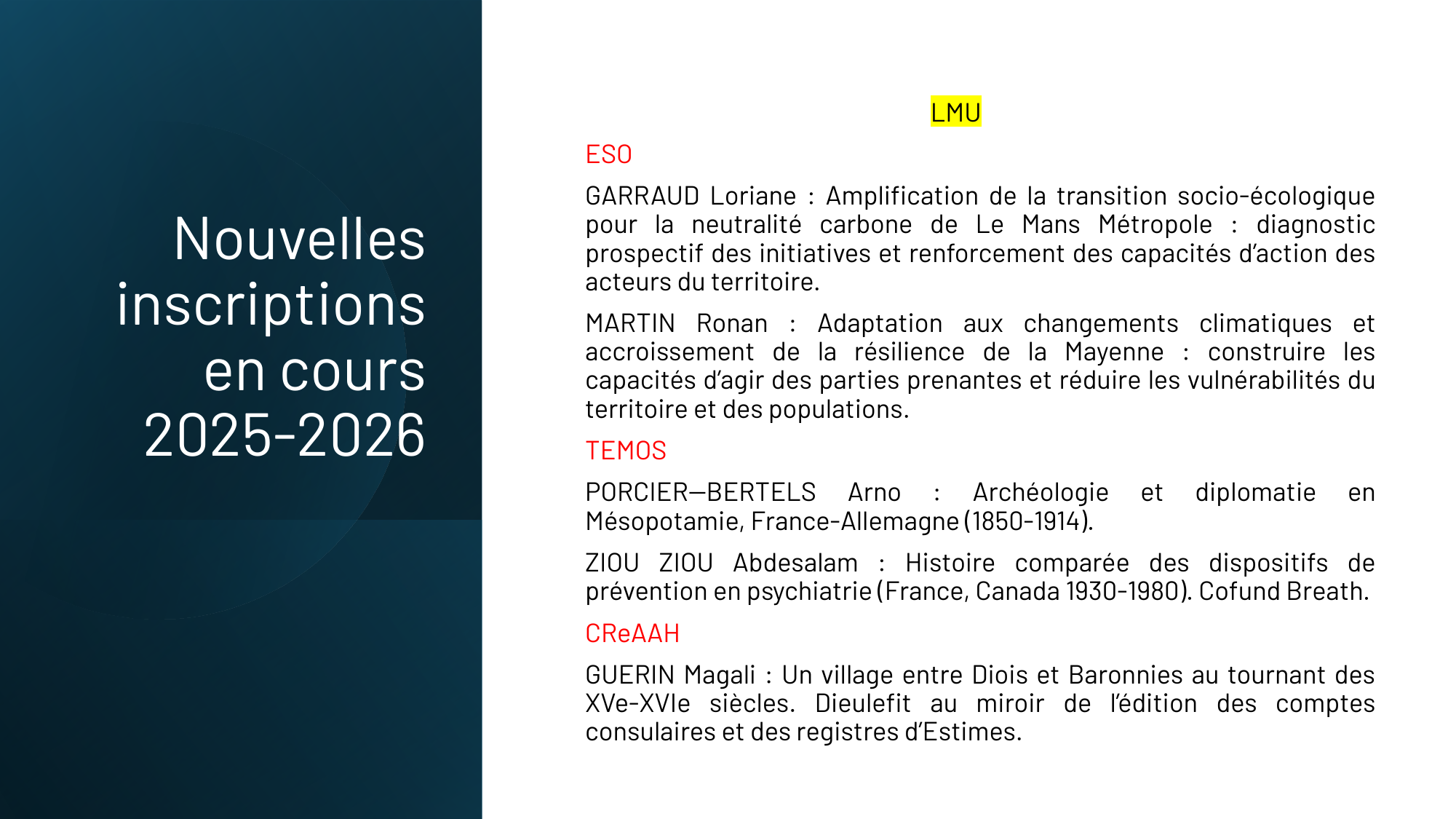

# Nouvelles inscriptions en cours 2025-2026
LMU
ESO
GARRAUD Loriane : Amplification de la transition socio-écologique pour la neutralité carbone de Le Mans Métropole : diagnostic prospectif des initiatives et renforcement des capacités d’action des acteurs du territoire.
MARTIN Ronan : Adaptation aux changements climatiques et accroissement de la résilience de la Mayenne : construire les capacités d’agir des parties prenantes et réduire les vulnérabilités du territoire et des populations.
TEMOS
PORCIER--BERTELS Arno : Archéologie et diplomatie en Mésopotamie, France-Allemagne (1850-1914).
ZIOU ZIOU Abdesalam : Histoire comparée des dispositifs de prévention en psychiatrie (France, Canada 1930-1980). Cofund Breath.
CReAAH
GUERIN Magali : Un village entre Diois et Baronnies au tournant des XVe-XVIe siècles. Dieulefit au miroir de l’édition des comptes consulaires et des registres d’Estimes.